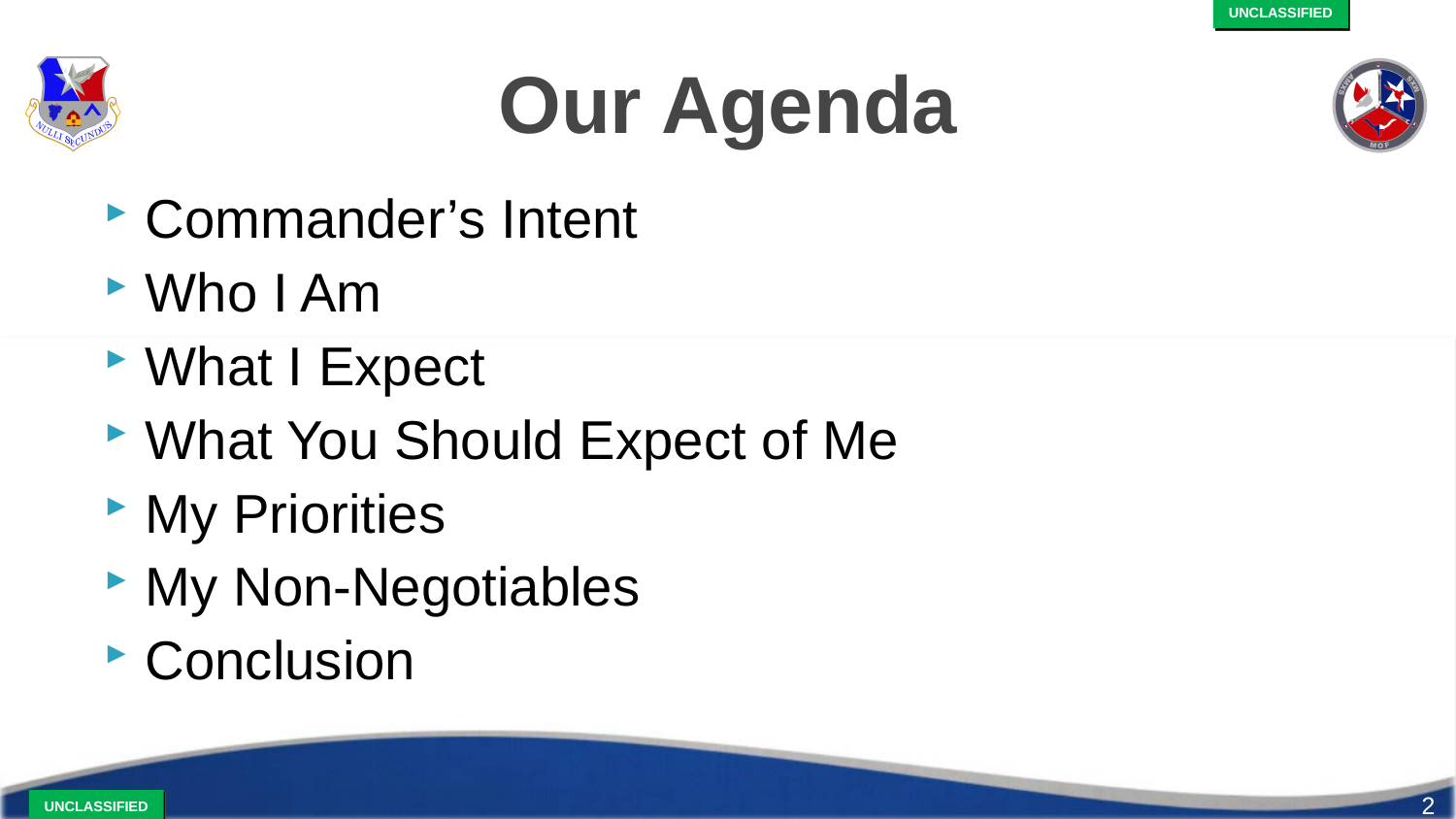

# Our Agenda
Commander’s Intent
Who I Am
What I Expect
What You Should Expect of Me
My Priorities
My Non-Negotiables
Conclusion